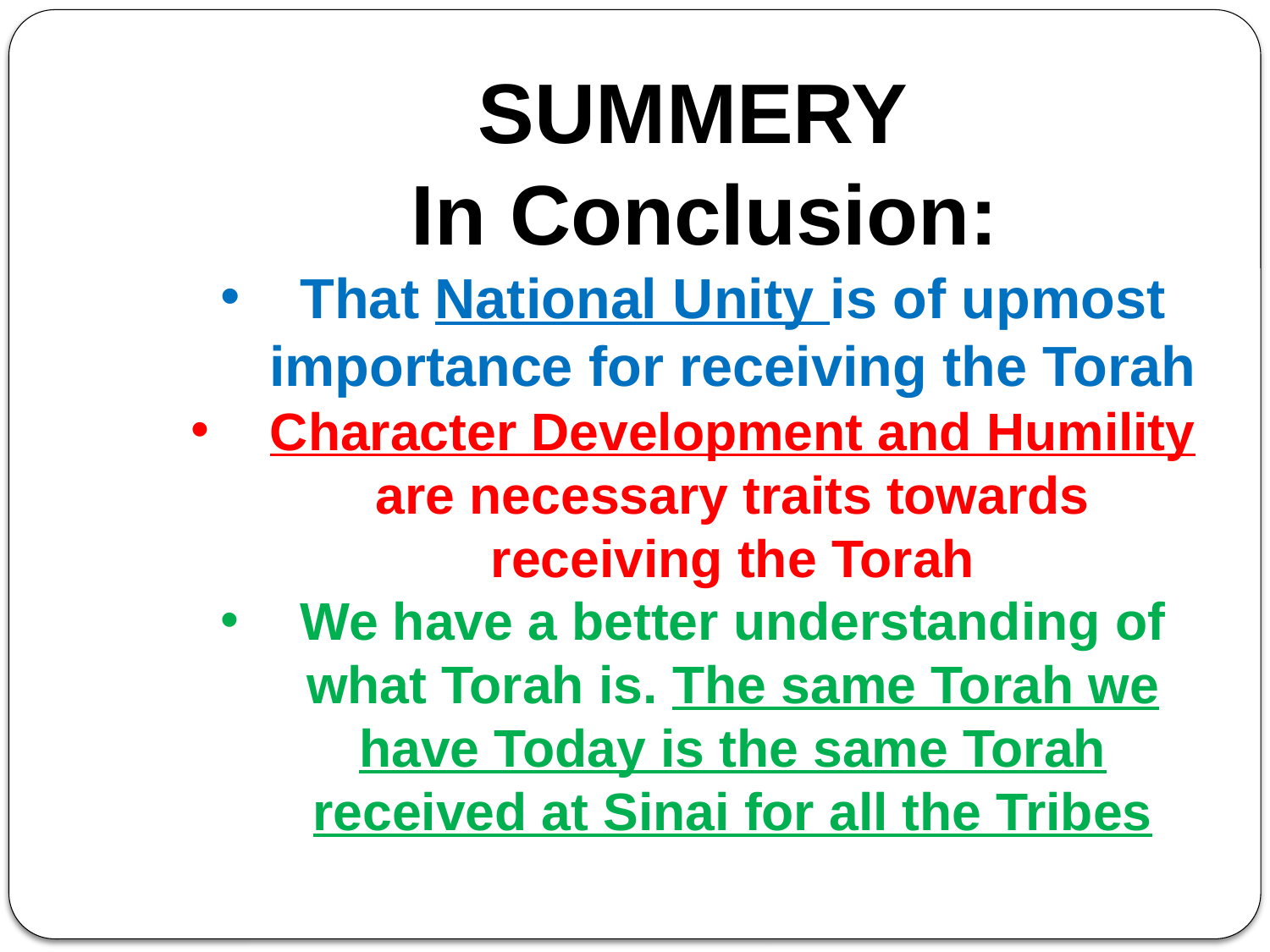

SUMMERY
 In Conclusion:
That National Unity is of upmost importance for receiving the Torah
Character Development and Humility are necessary traits towards receiving the Torah
We have a better understanding of what Torah is. The same Torah we have Today is the same Torah received at Sinai for all the Tribes